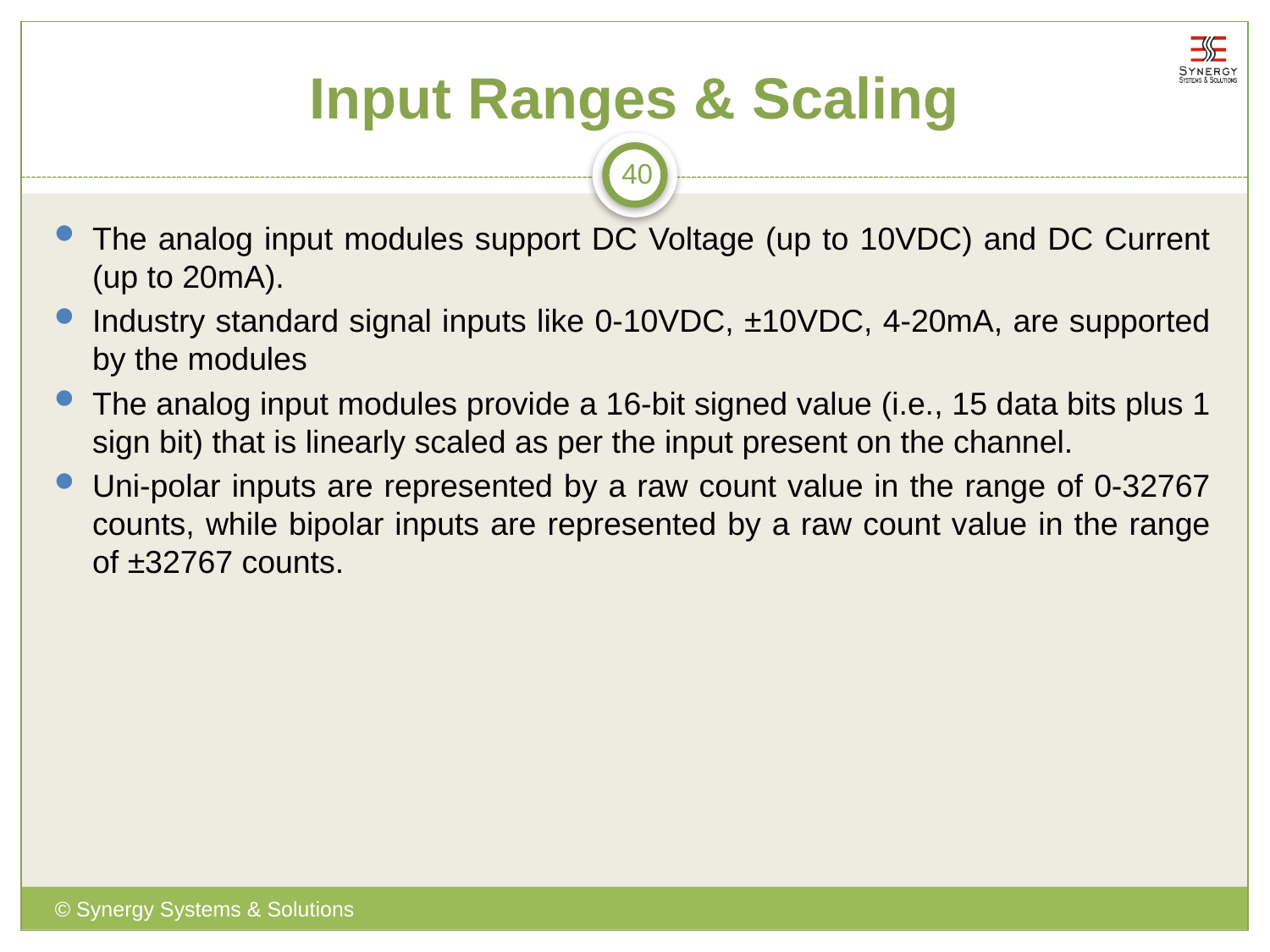

# Input Ranges & Scaling
40
The analog input modules support DC Voltage (up to 10VDC) and DC Current (up to 20mA).
Industry standard signal inputs like 0-10VDC, ±10VDC, 4-20mA, are supported by the modules
The analog input modules provide a 16-bit signed value (i.e., 15 data bits plus 1 sign bit) that is linearly scaled as per the input present on the channel.
Uni-polar inputs are represented by a raw count value in the range of 0-32767 counts, while bipolar inputs are represented by a raw count value in the range of ±32767 counts.

© Synergy Systems & Solutions